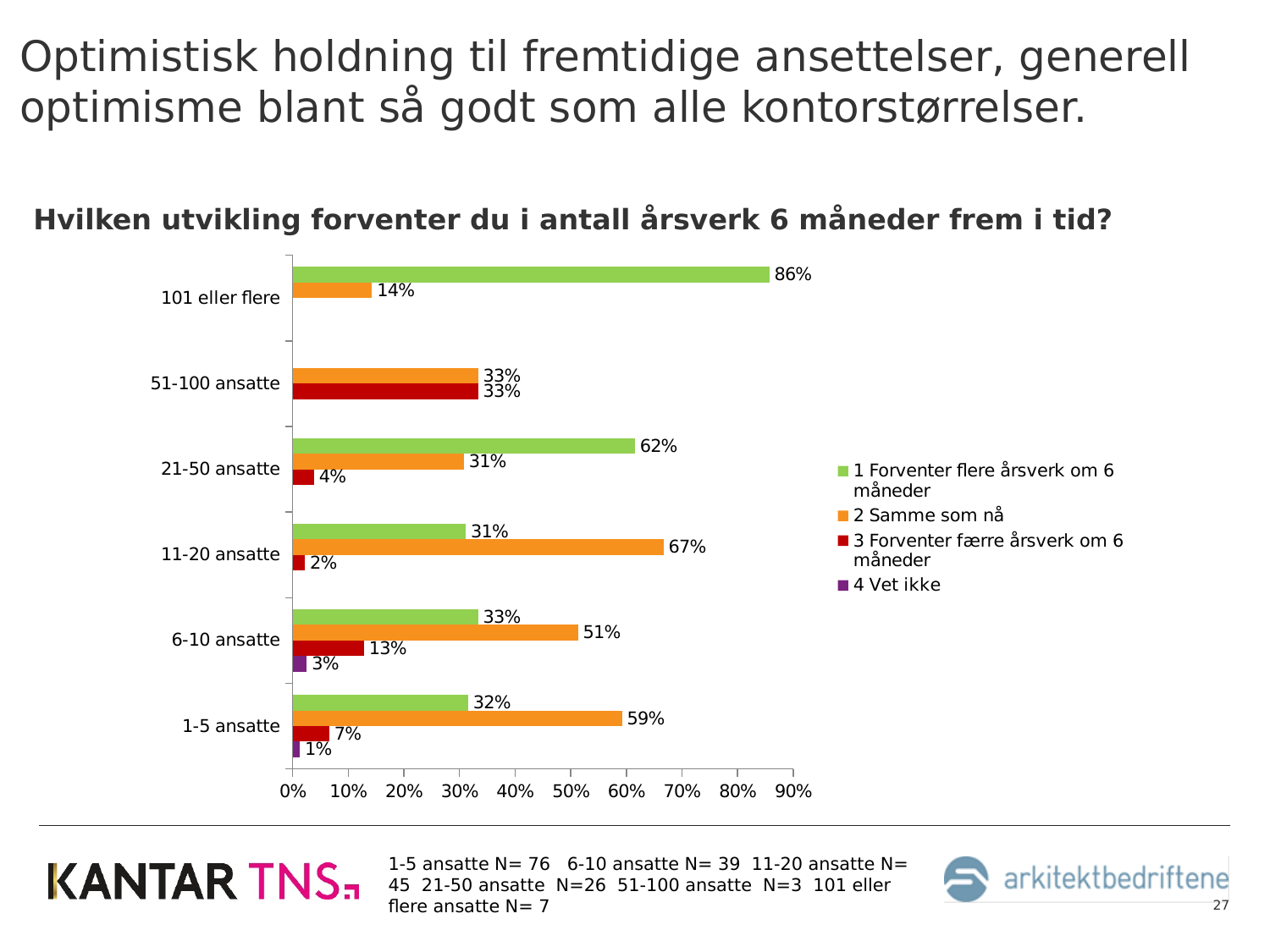

# Optimistisk holdning til fremtidige ansettelser, generell optimisme blant så godt som alle kontorstørrelser.
Hvilken utvikling forventer du i antall årsverk 6 måneder frem i tid?

### Chart

| Category | 4 Vet ikke | 3 Forventer færre årsverk om 6 måneder | 2 Samme som nå | 1 Forventer flere årsverk om 6 måneder |
|---|---|---|---|---|
| 1-5 ansatte | 0.0131578947368421 | 0.0657894736842105 | 0.592105263157895 | 0.315789473684211 |
| 6-10 ansatte | 0.0256410256410256 | 0.128205128205128 | 0.512820512820513 | 0.333333333333333 |
| 11-20 ansatte | None | 0.0222222222222222 | 0.666666666666667 | 0.311111111111111 |
| 21-50 ansatte | None | 0.0384615384615385 | 0.307692307692308 | 0.615384615384615 |
| 51-100 ansatte | None | 0.333333333333333 | 0.333333333333333 | None |
| 101 eller flere | None | None | 0.142857142857143 | 0.857142857142857 |
1-5 ansatte N= 76   6-10 ansatte N= 39  11-20 ansatte N= 45  21-50 ansatte  N=26  51-100 ansatte  N=3  101 eller flere ansatte N= 7
27